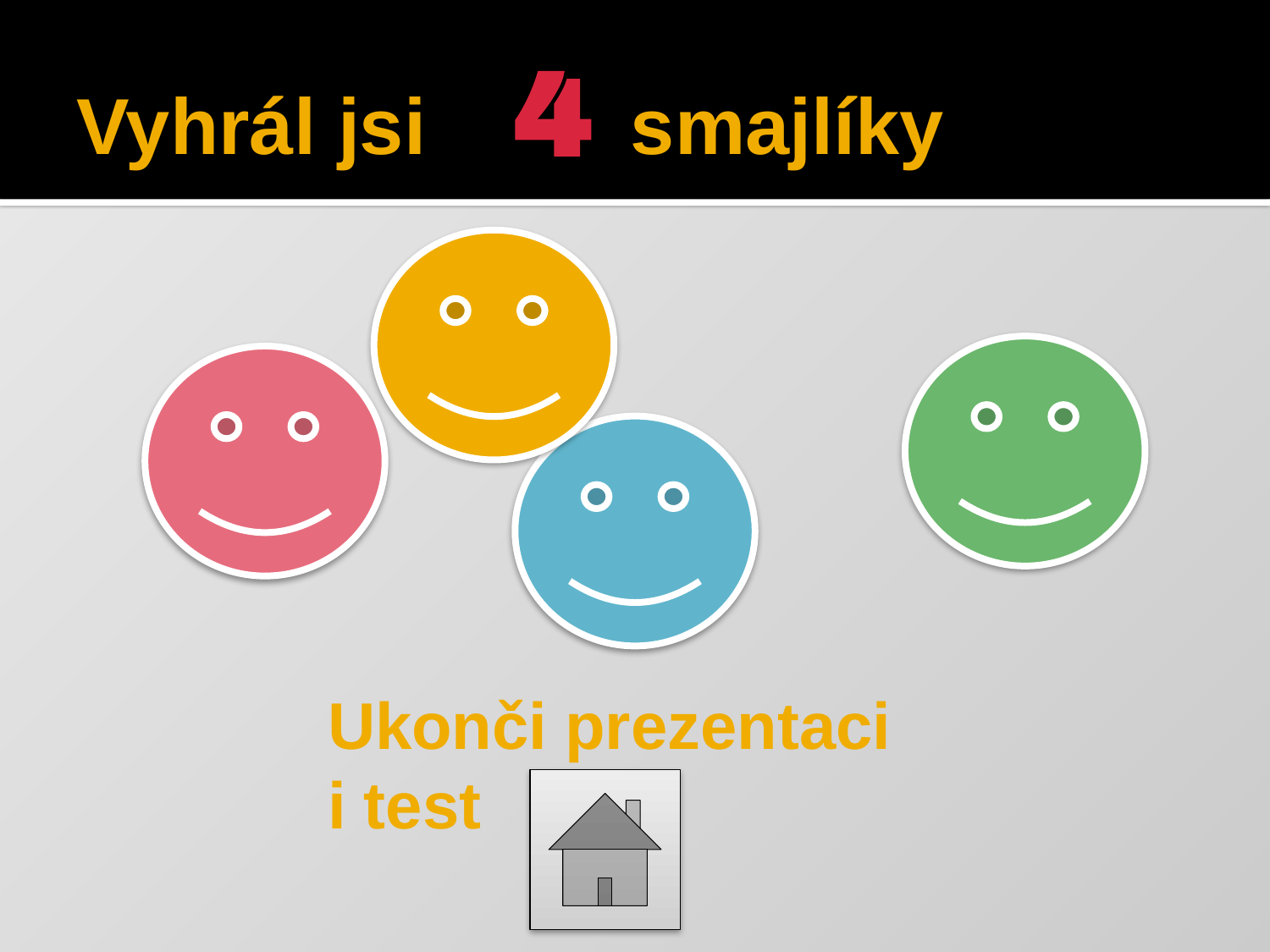

# Vyhrál jsi    4 smajlíky

Ukonči prezentaci
i test